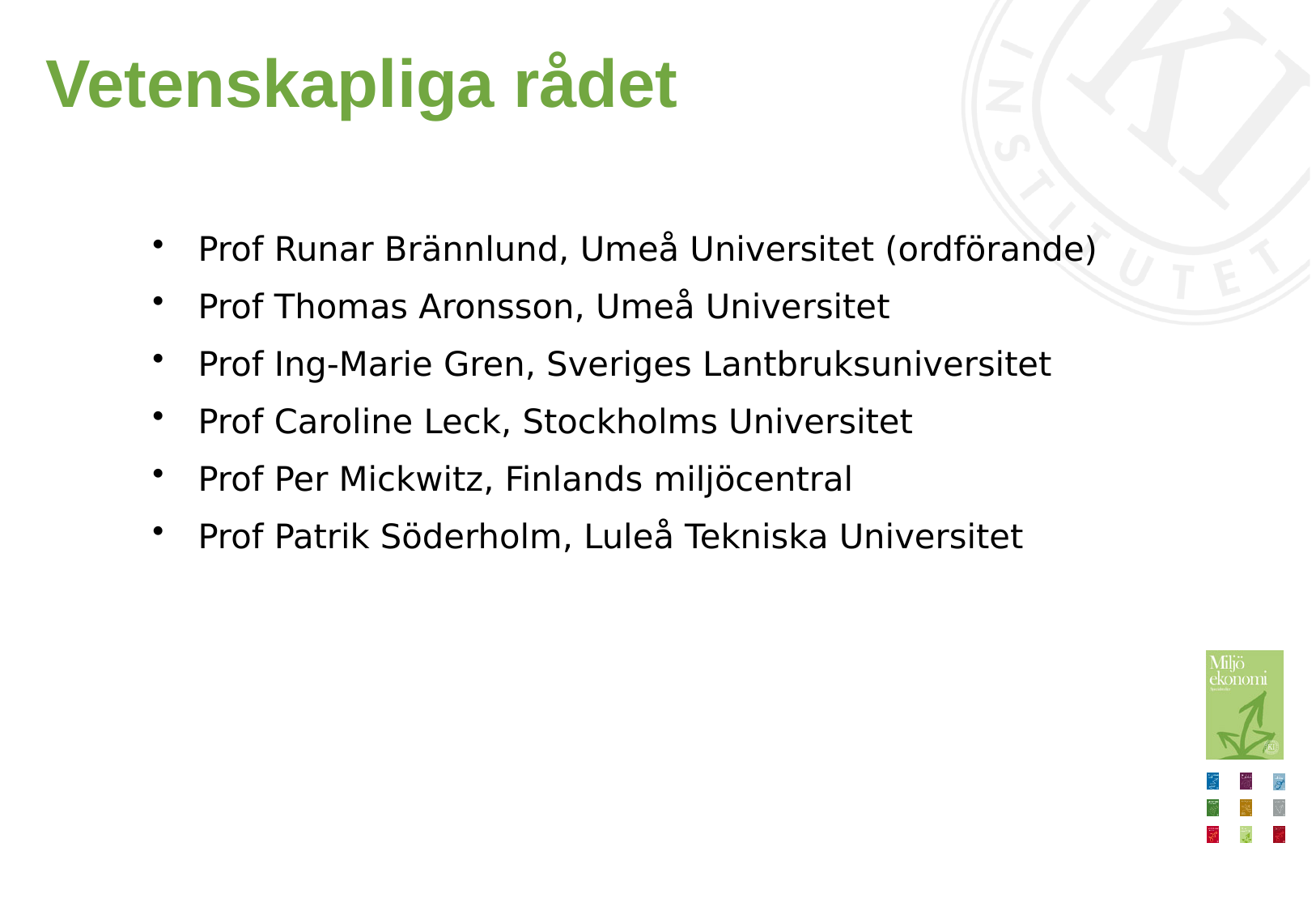

# Vetenskapliga rådet
Prof Runar Brännlund, Umeå Universitet (ordförande)
Prof Thomas Aronsson, Umeå Universitet
Prof Ing-Marie Gren, Sveriges Lantbruksuniversitet
Prof Caroline Leck, Stockholms Universitet
Prof Per Mickwitz, Finlands miljöcentral
Prof Patrik Söderholm, Luleå Tekniska Universitet